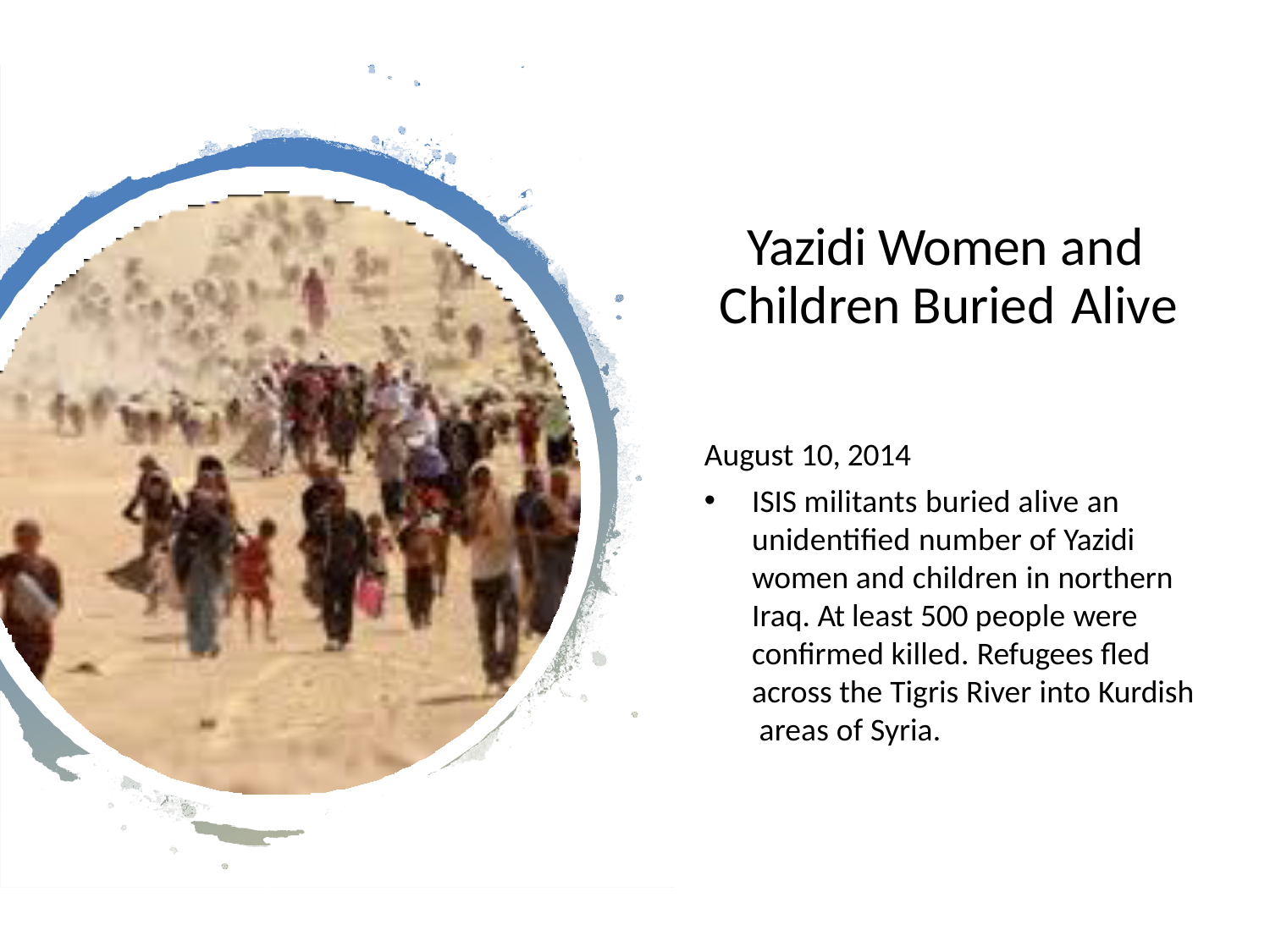

# Yazidi Women and  Children Buried Alive
August 10, 2014
ISIS militants buried alive an  unidentified number of Yazidi  women and children in northern  Iraq. At least 500 people were  confirmed killed. Refugees fled  across the Tigris River into Kurdish  areas of Syria.